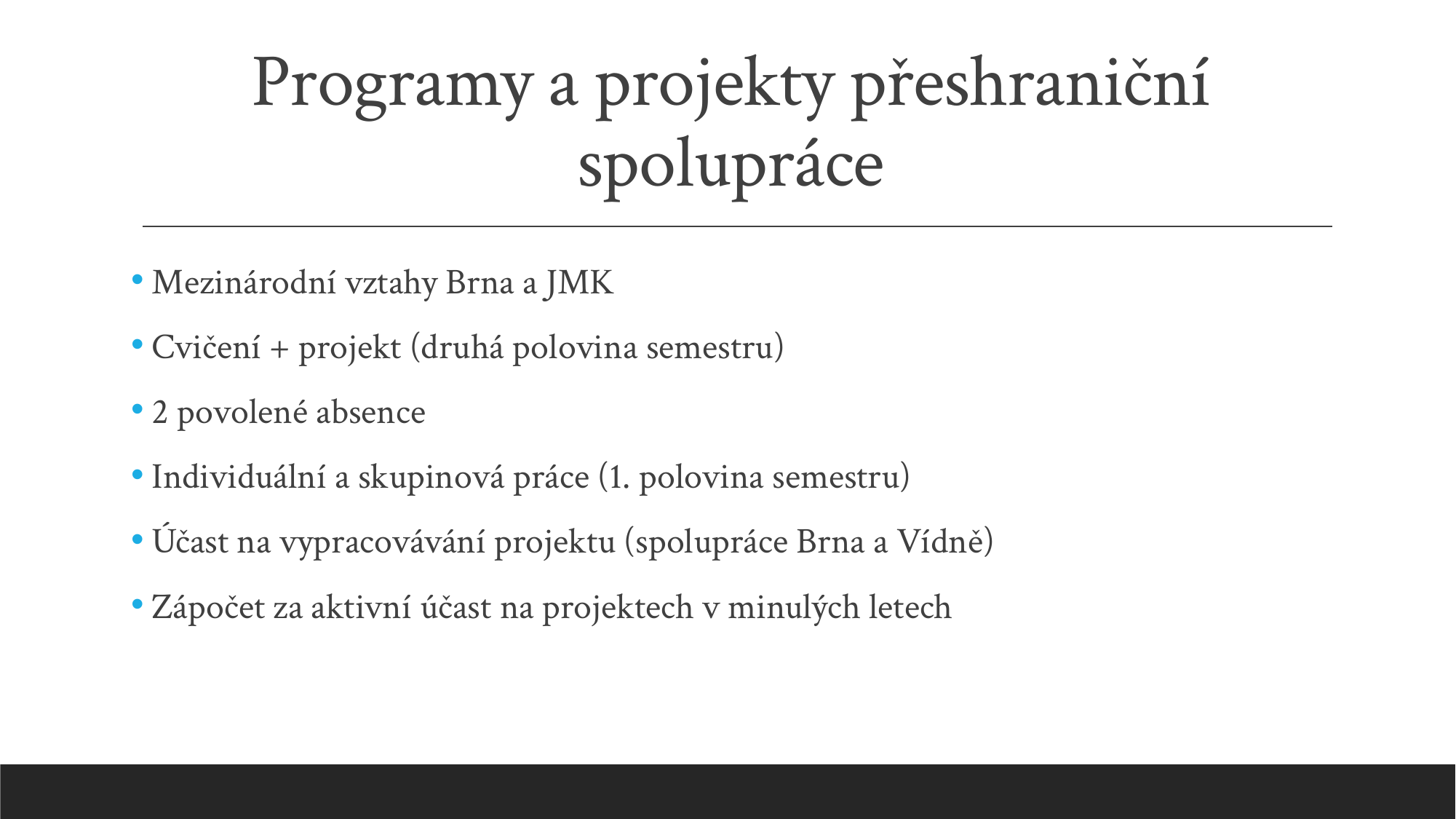

# Programy a projekty přeshraniční spolupráce
 Mezinárodní vztahy Brna a JMK
 Cvičení + projekt (druhá polovina semestru)
 2 povolené absence
 Individuální a skupinová práce (1. polovina semestru)
 Účast na vypracovávání projektu (spolupráce Brna a Vídně)
 Zápočet za aktivní účast na projektech v minulých letech